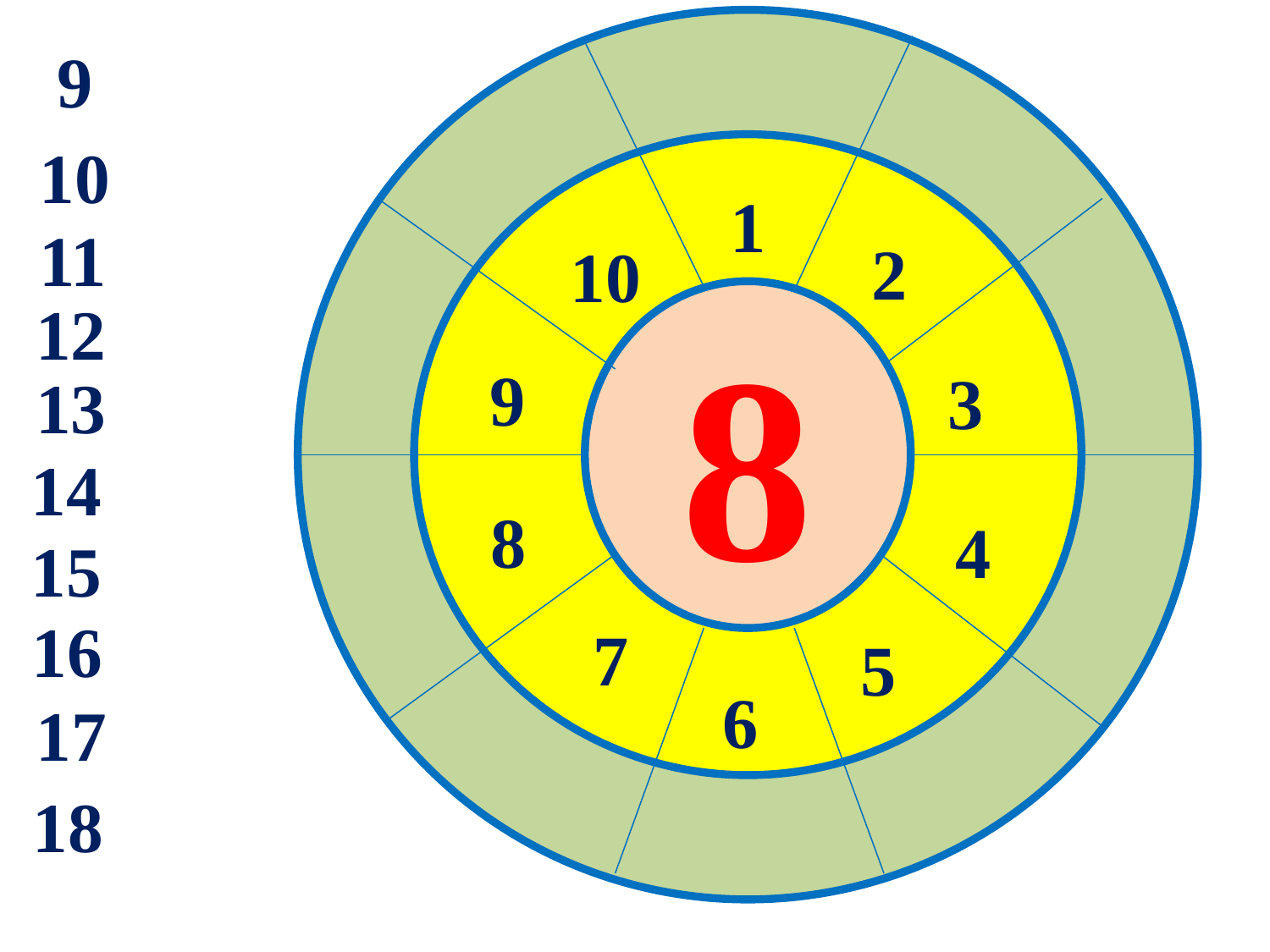

11
8
9
10
1
11
# 2
10
12
9
3
13
14
8
4
15
16
7
5
6
17
18